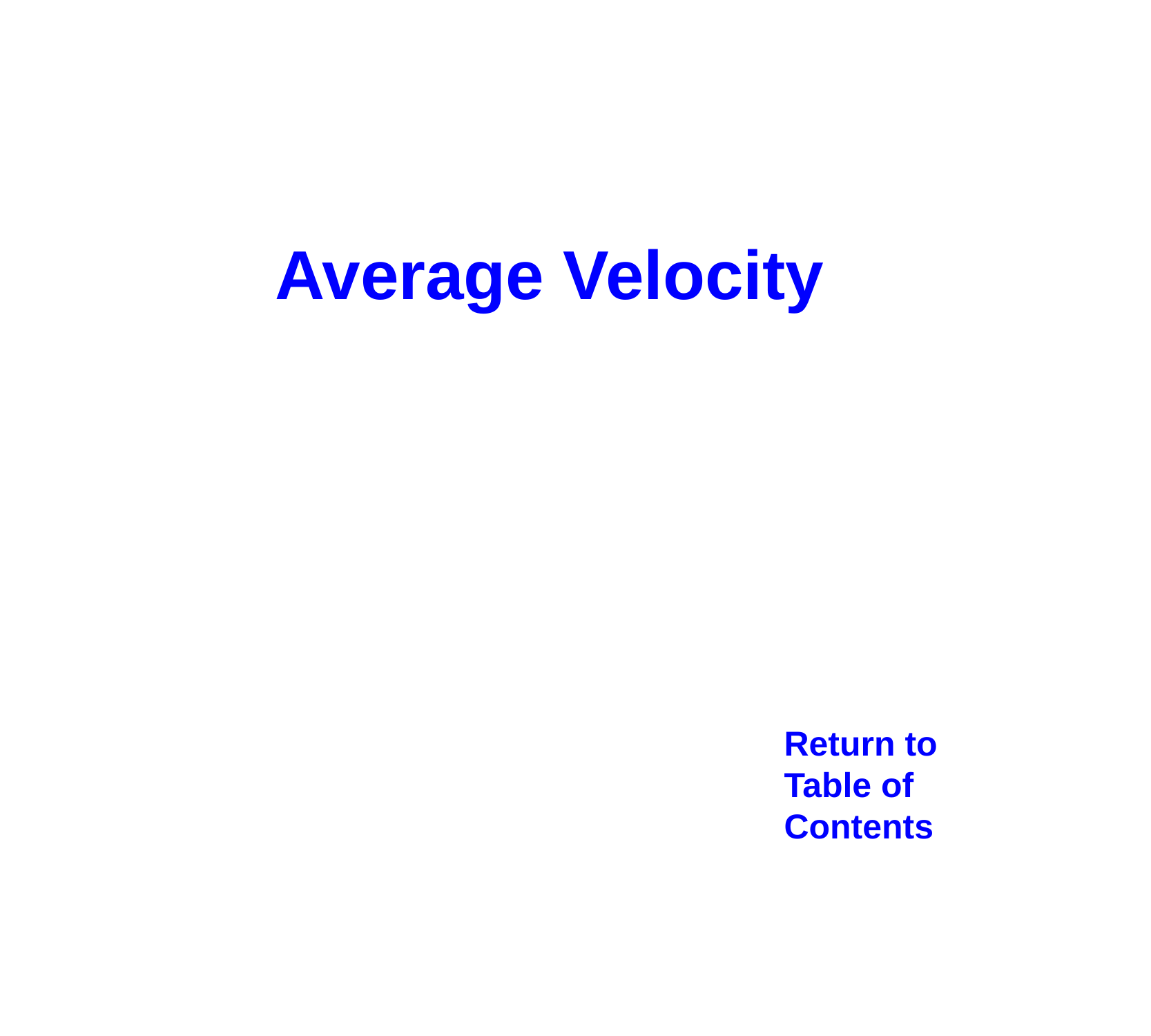

Average Velocity
Return to
Table of
Contents